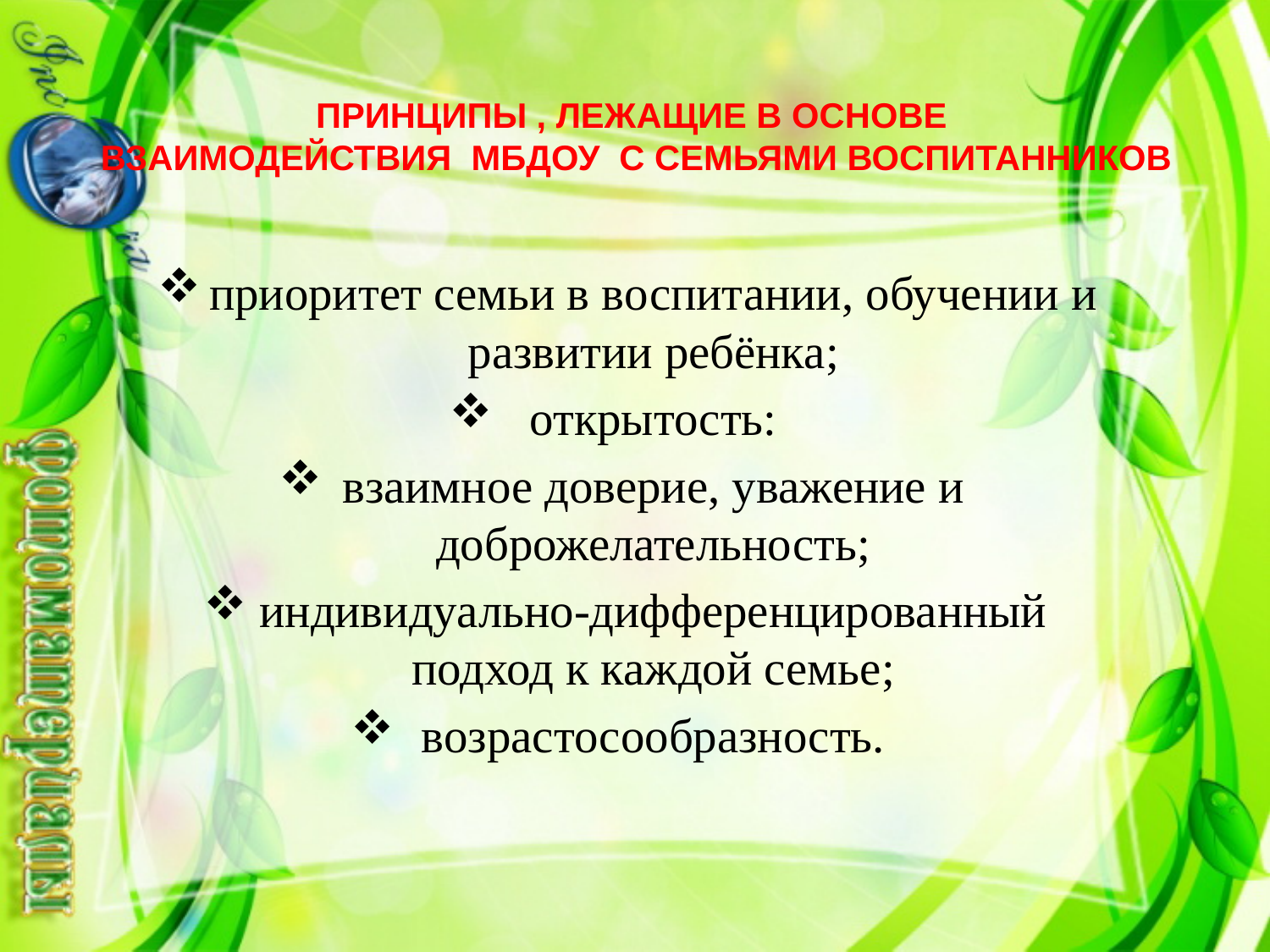

# ПРИНЦИПЫ , ЛЕЖАЩИЕ В ОСНОВЕ ВЗАИМОДЕЙСТВИЯ  МБДОУ  С СЕМЬЯМИ ВОСПИТАННИКОВ
приоритет семьи в воспитании, обучении и развитии ребёнка;
открытость:
взаимное доверие, уважение и доброжелательность;
индивидуально-дифференцированный подход к каждой семье;
возрастосообразность.